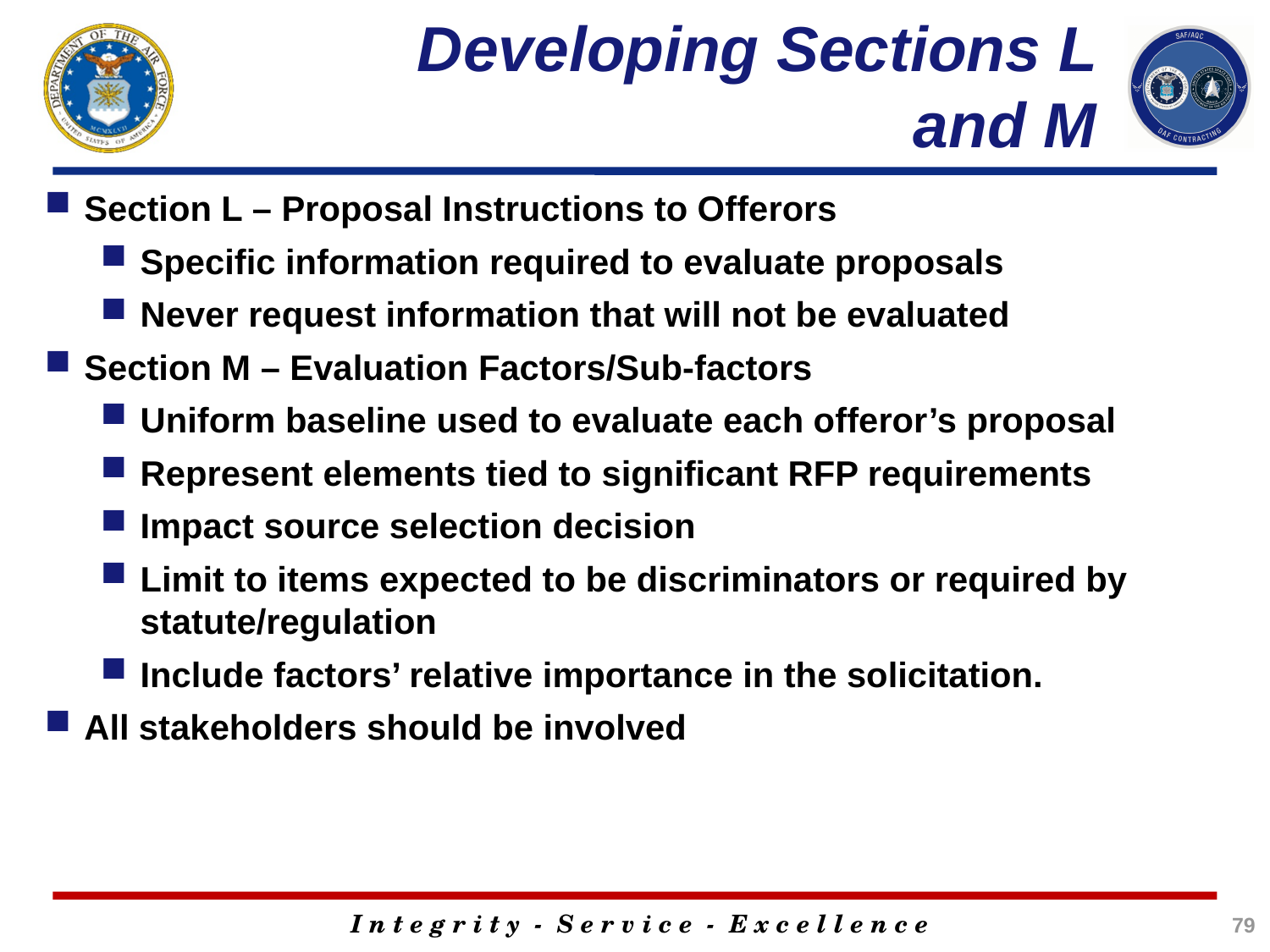

# Developing Sections L and M
Section L – Proposal Instructions to Offerors
Specific information required to evaluate proposals
Never request information that will not be evaluated
Section M – Evaluation Factors/Sub-factors
Uniform baseline used to evaluate each offeror’s proposal
Represent elements tied to significant RFP requirements
Impact source selection decision
Limit to items expected to be discriminators or required by statute/regulation
Include factors’ relative importance in the solicitation.
All stakeholders should be involved

79